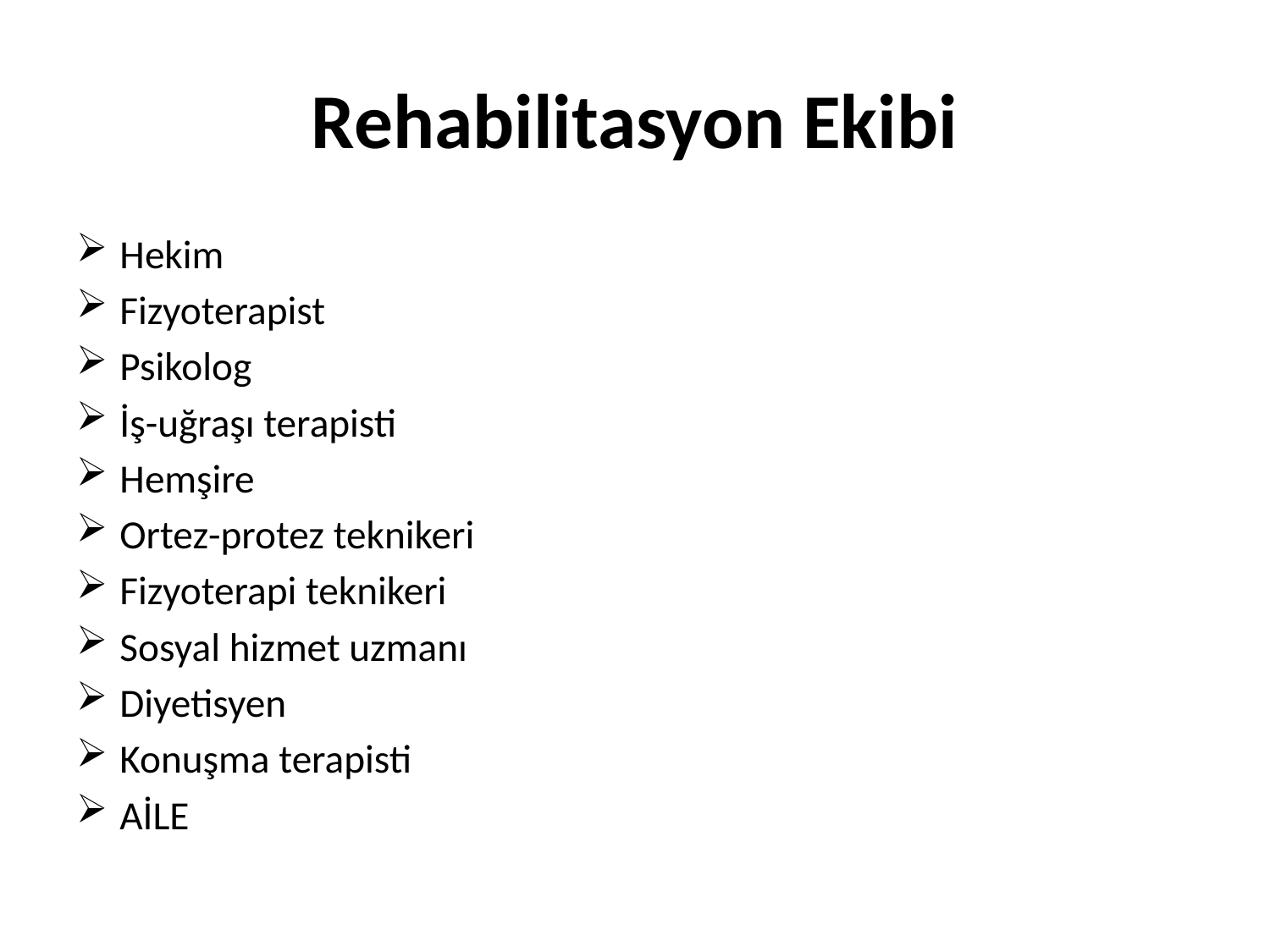

# Rehabilitasyon Ekibi
Hekim
Fizyoterapist
Psikolog
İş-uğraşı terapisti
Hemşire
Ortez-protez teknikeri
Fizyoterapi teknikeri
Sosyal hizmet uzmanı
Diyetisyen
Konuşma terapisti
AİLE